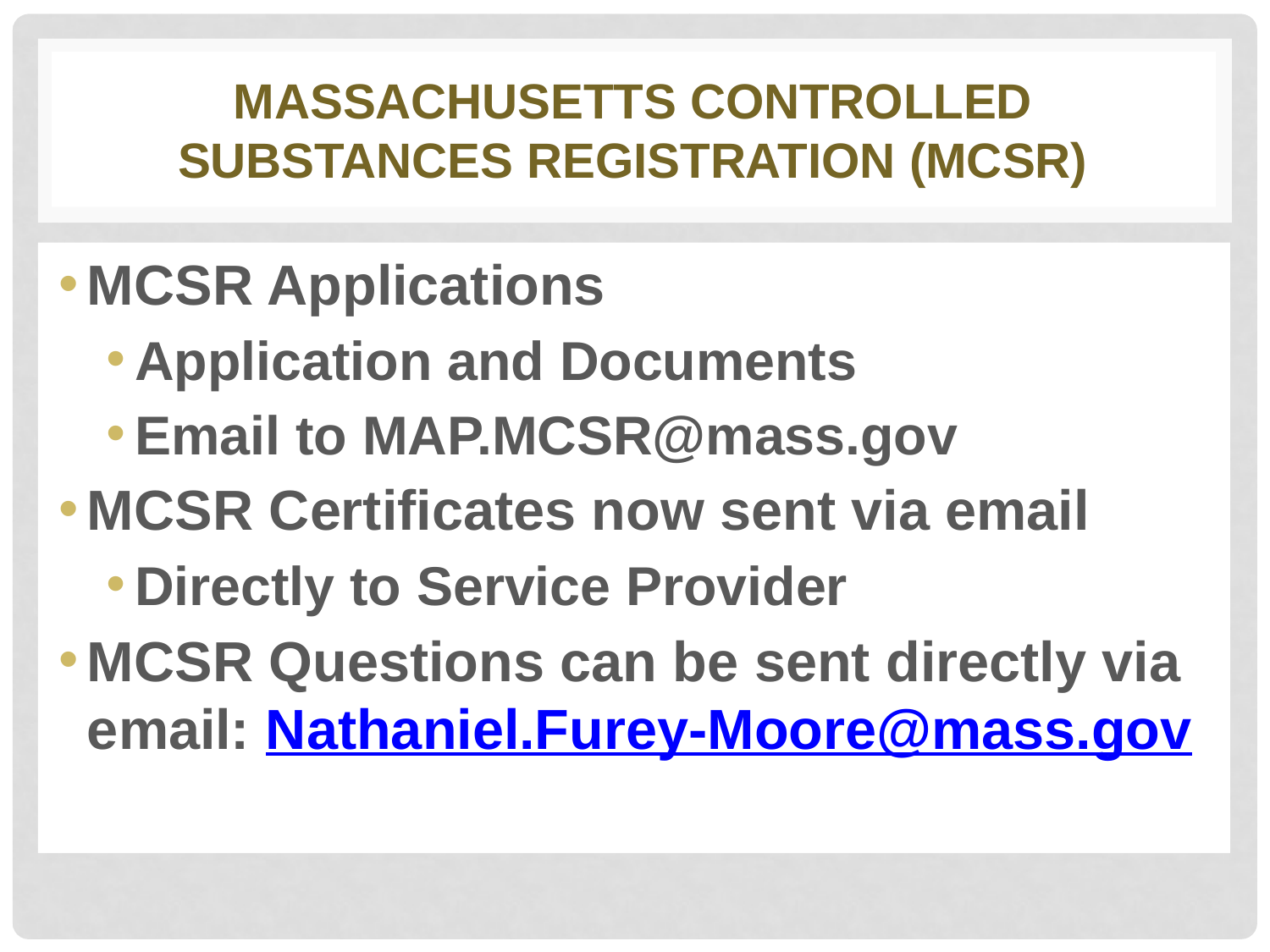

# Massachusetts Controlled Substances Registration (MCSR)
MCSR Applications
Application and Documents
Email to MAP.MCSR@mass.gov
MCSR Certificates now sent via email
Directly to Service Provider
MCSR Questions can be sent directly via email: Nathaniel.Furey-Moore@mass.gov